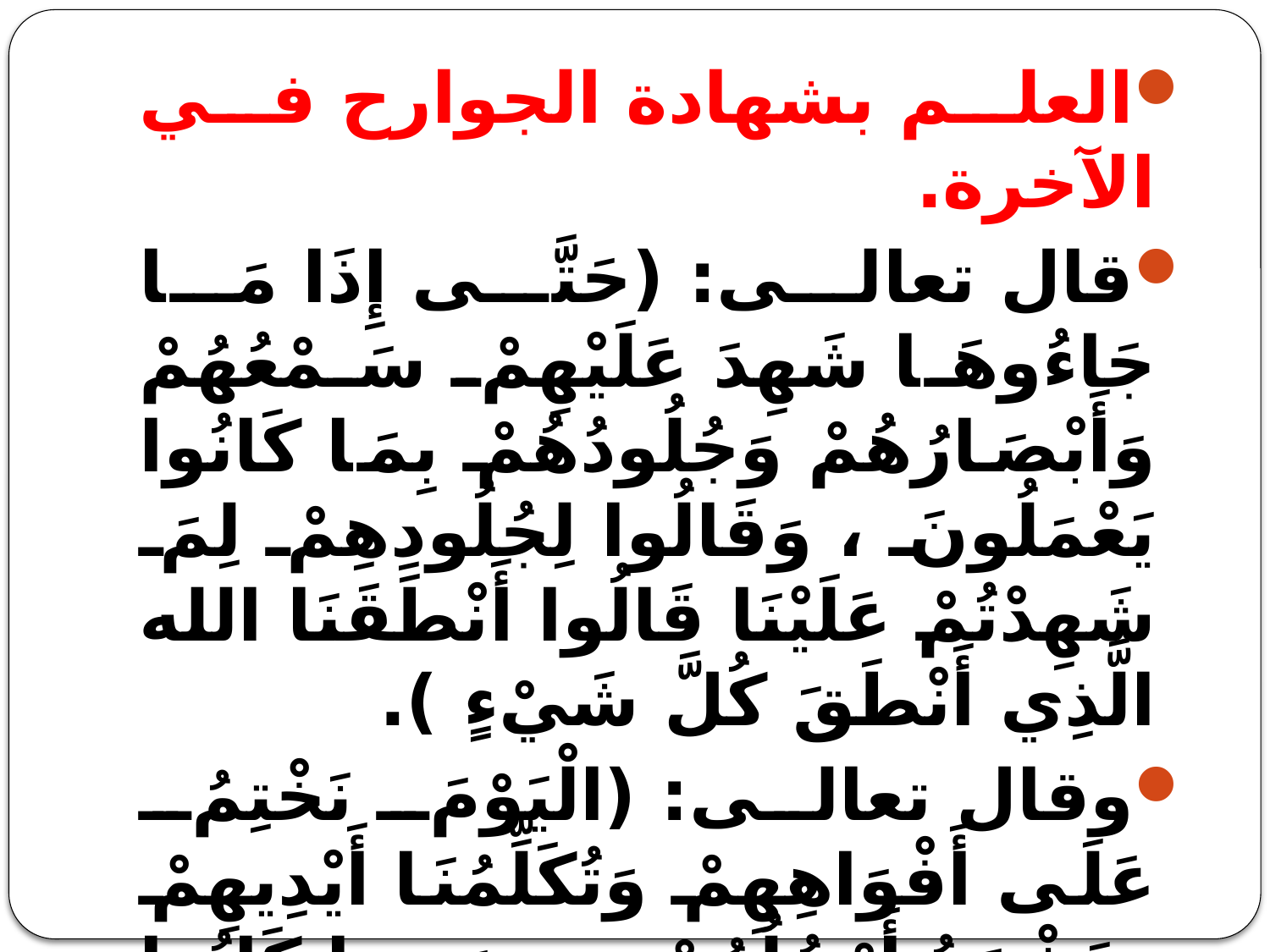

العلم بشهادة الجوارح في الآخرة.
قال تعالى: (حَتَّى إِذَا مَا جَاءُوهَا شَهِدَ عَلَيْهِمْ سَمْعُهُمْ وَأَبْصَارُهُمْ وَجُلُودُهُمْ بِمَا كَانُوا يَعْمَلُونَ ، وَقَالُوا لِجُلُودِهِمْ لِمَ شَهِدْتُمْ عَلَيْنَا قَالُوا أَنْطَقَنَا الله الَّذِي أَنْطَقَ كُلَّ شَيْءٍ ).
وقال تعالى: (الْيَوْمَ نَخْتِمُ عَلَى أَفْوَاهِهِمْ وَتُكَلِّمُنَا أَيْدِيهِمْ وَتَشْهَدُ أَرْجُلُهُمْ بِمَا كَانُوا يَكْسِبُونَ).